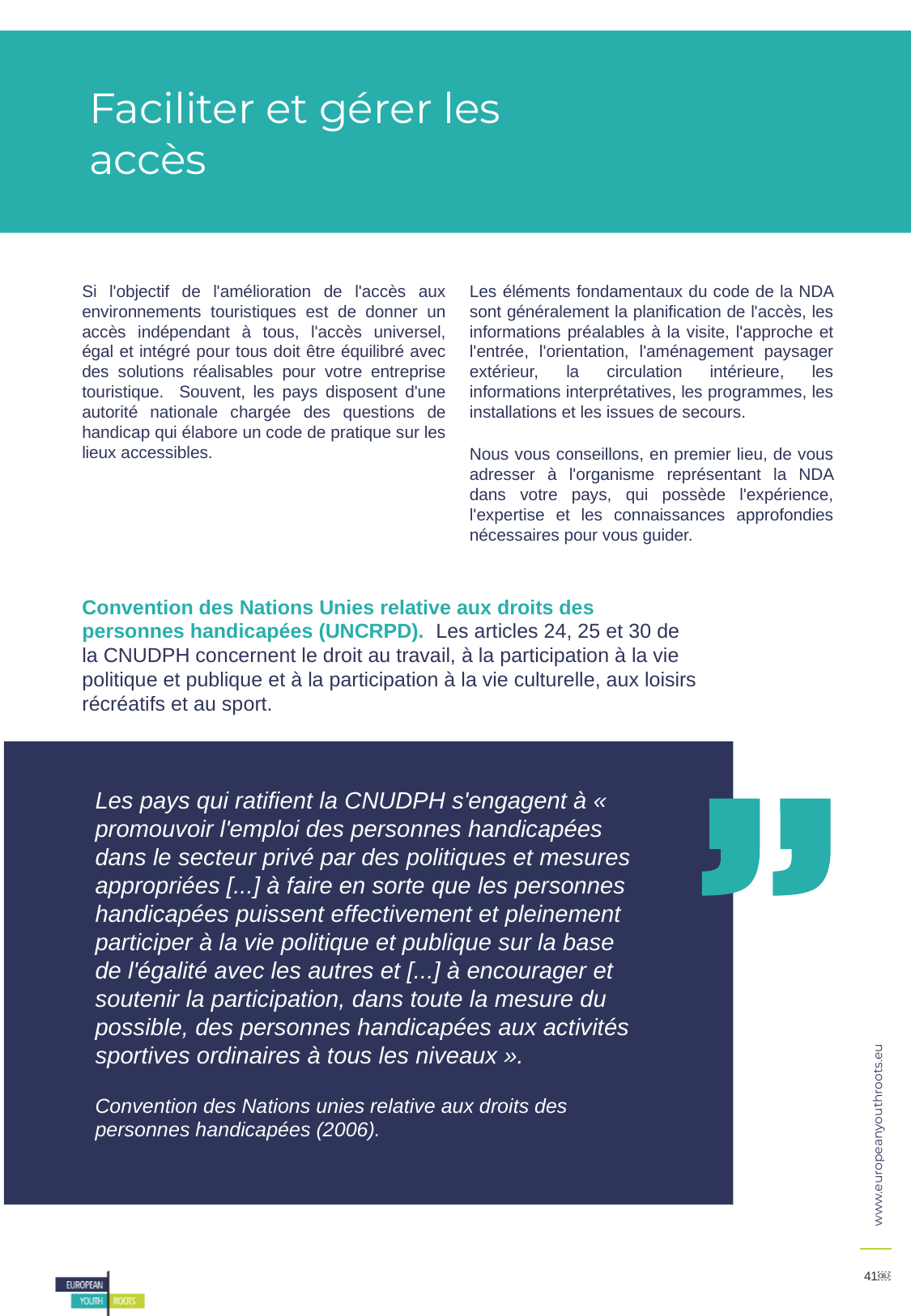

Faciliter et gérer les accès
Si l'objectif de l'amélioration de l'accès aux environnements touristiques est de donner un accès indépendant à tous, l'accès universel, égal et intégré pour tous doit être équilibré avec des solutions réalisables pour votre entreprise touristique.  Souvent, les pays disposent d'une autorité nationale chargée des questions de handicap qui élabore un code de pratique sur les lieux accessibles.

Les éléments fondamentaux du code de la NDA sont généralement la planification de l'accès, les informations préalables à la visite, l'approche et l'entrée, l'orientation, l'aménagement paysager extérieur, la circulation intérieure, les informations interprétatives, les programmes, les installations et les issues de secours.

Nous vous conseillons, en premier lieu, de vous adresser à l'organisme représentant la NDA dans votre pays, qui possède l'expérience, l'expertise et les connaissances approfondies nécessaires pour vous guider.
Convention des Nations Unies relative aux droits des personnes handicapées (UNCRPD).  Les articles 24, 25 et 30 de la CNUDPH concernent le droit au travail, à la participation à la vie politique et publique et à la participation à la vie culturelle, aux loisirs récréatifs et au sport.

Les pays qui ratifient la CNUDPH s'engagent à « promouvoir l'emploi des personnes handicapées dans le secteur privé par des politiques et mesures appropriées [...] à faire en sorte que les personnes handicapées puissent effectivement et pleinement participer à la vie politique et publique sur la base de l'égalité avec les autres et [...] à encourager et soutenir la participation, dans toute la mesure du possible, des personnes handicapées aux activités sportives ordinaires à tous les niveaux ».

Convention des Nations unies relative aux droits des personnes handicapées (2006).

Portes d'entrée